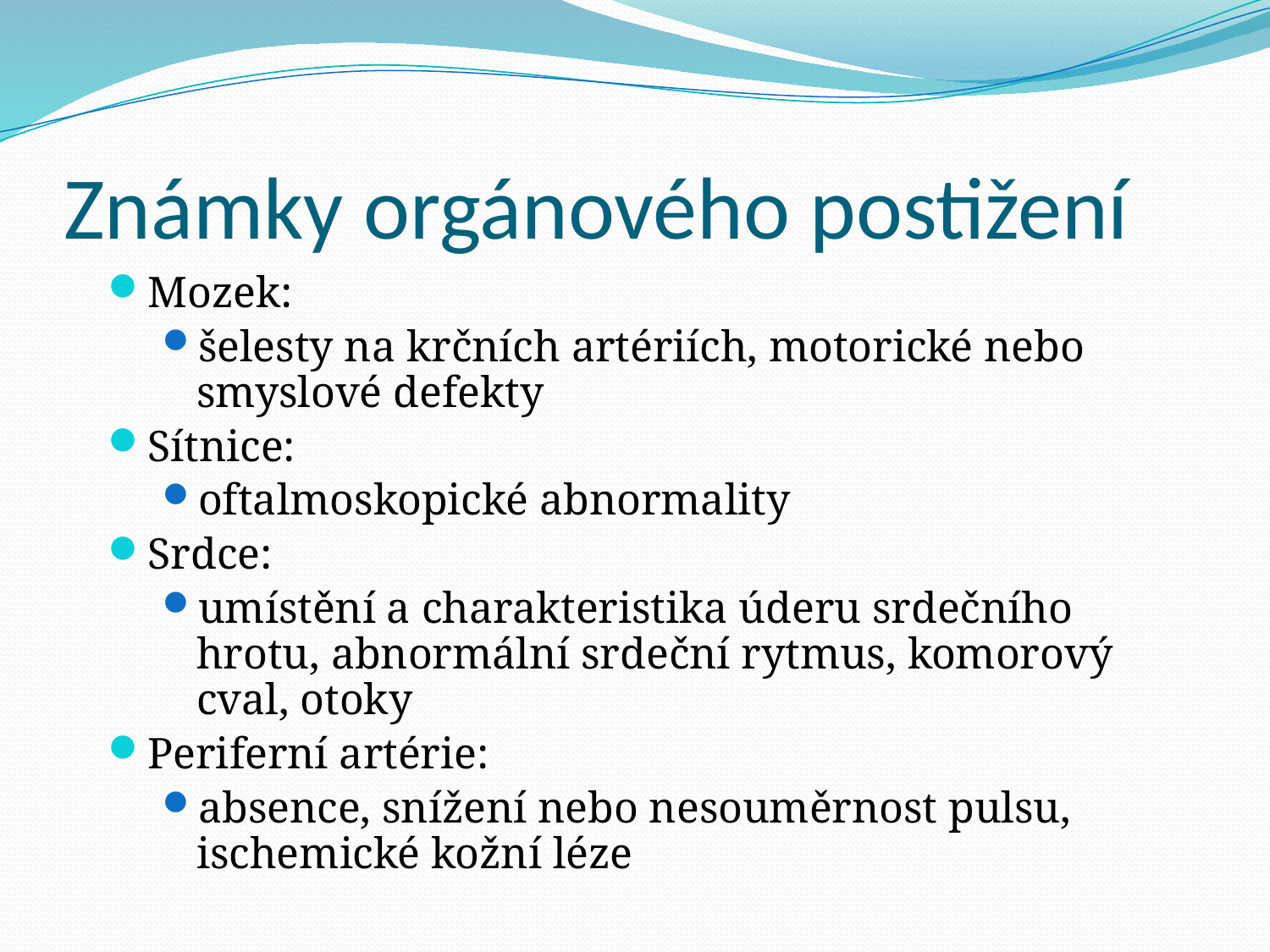

# Známky orgánového postižení
Mozek:
šelesty na krčních artériích, motorické nebo smyslové defekty
Sítnice:
oftalmoskopické abnormality
Srdce:
umístění a charakteristika úderu srdečního hrotu, abnormální srdeční rytmus, komorový cval, otoky
Periferní artérie:
absence, snížení nebo nesouměrnost pulsu, ischemické kožní léze